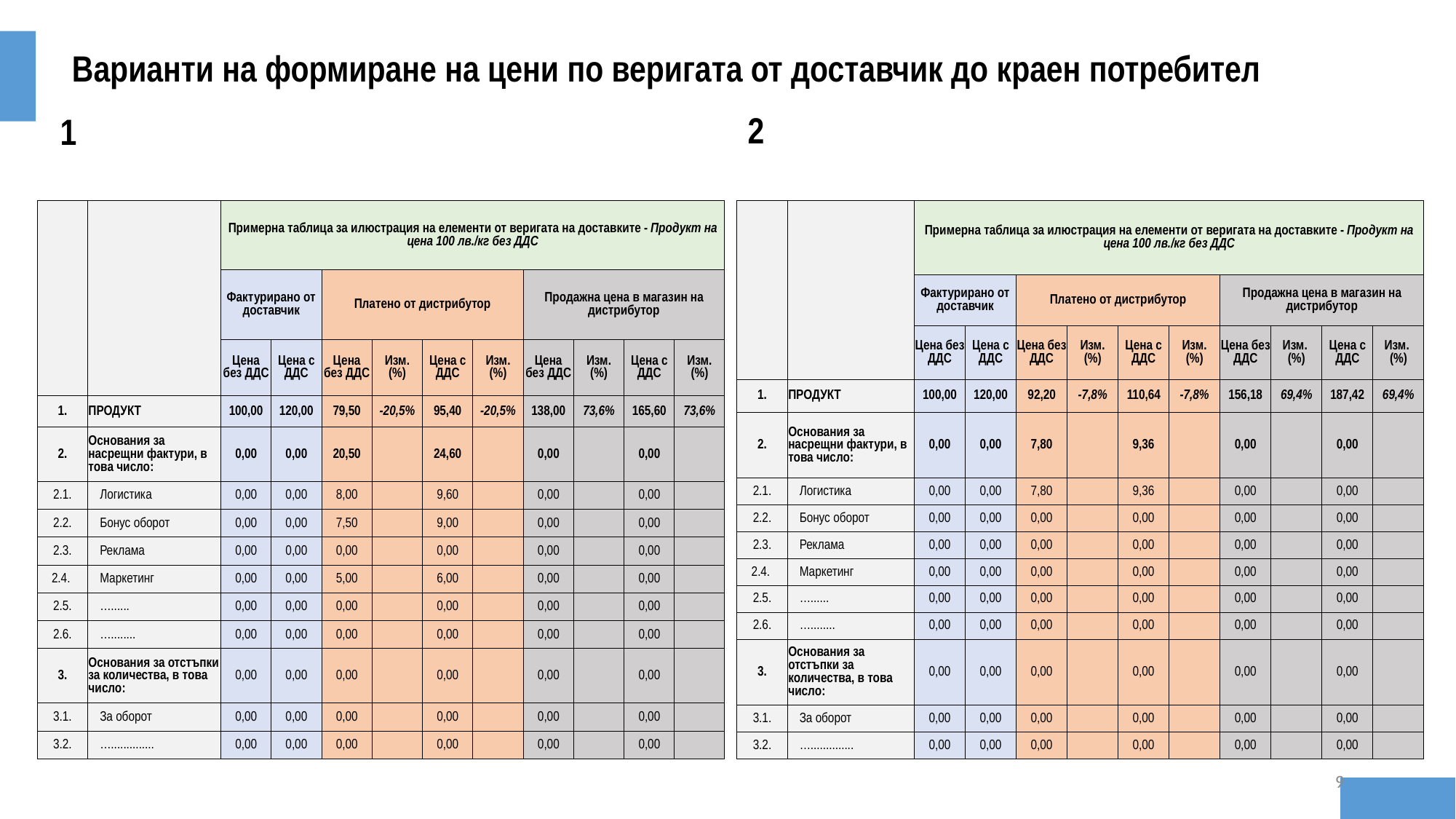

Варианти на формиране на цени по веригата от доставчик до краен потребител
2
1
|  |  | Примерна таблица за илюстрация на елементи от веригата на доставките - Продукт на цена 100 лв./кг без ДДС |  |  |  |  |  |  |  |  |  |
| --- | --- | --- | --- | --- | --- | --- | --- | --- | --- | --- | --- |
|  |  | Фактурирано от доставчик |  | Платено от дистрибутор |  |  |  | Продажна цена в магазин на дистрибутор |  |  |  |
|  |  | Цена без ДДС | Цена с ДДС | Цена без ДДС | Изм. (%) | Цена с ДДС | Изм. (%) | Цена без ДДС | Изм. (%) | Цена с ДДС | Изм. (%) |
| 1. | ПРОДУКТ | 100,00 | 120,00 | 79,50 | -20,5% | 95,40 | -20,5% | 138,00 | 73,6% | 165,60 | 73,6% |
| 2. | Основания за насрещни фактури, в това число: | 0,00 | 0,00 | 20,50 |  | 24,60 |  | 0,00 |  | 0,00 |  |
| 2.1. | Логистика | 0,00 | 0,00 | 8,00 |  | 9,60 |  | 0,00 |  | 0,00 |  |
| 2.2. | Бонус оборот | 0,00 | 0,00 | 7,50 |  | 9,00 |  | 0,00 |  | 0,00 |  |
| 2.3. | Реклама | 0,00 | 0,00 | 0,00 |  | 0,00 |  | 0,00 |  | 0,00 |  |
| 2.4. | Маркетинг | 0,00 | 0,00 | 5,00 |  | 6,00 |  | 0,00 |  | 0,00 |  |
| 2.5. | …...... | 0,00 | 0,00 | 0,00 |  | 0,00 |  | 0,00 |  | 0,00 |  |
| 2.6. | …........ | 0,00 | 0,00 | 0,00 |  | 0,00 |  | 0,00 |  | 0,00 |  |
| 3. | Основания за отстъпки за количества, в това число: | 0,00 | 0,00 | 0,00 |  | 0,00 |  | 0,00 |  | 0,00 |  |
| 3.1. | За оборот | 0,00 | 0,00 | 0,00 |  | 0,00 |  | 0,00 |  | 0,00 |  |
| 3.2. | ….............. | 0,00 | 0,00 | 0,00 |  | 0,00 |  | 0,00 |  | 0,00 |  |
|  |  | Примерна таблица за илюстрация на елементи от веригата на доставките - Продукт на цена 100 лв./кг без ДДС |  |  |  |  |  |  |  |  |  |
| --- | --- | --- | --- | --- | --- | --- | --- | --- | --- | --- | --- |
|  |  | Фактурирано от доставчик |  | Платено от дистрибутор |  |  |  | Продажна цена в магазин на дистрибутор |  |  |  |
|  |  | Цена без ДДС | Цена с ДДС | Цена без ДДС | Изм. (%) | Цена с ДДС | Изм. (%) | Цена без ДДС | Изм. (%) | Цена с ДДС | Изм. (%) |
| 1. | ПРОДУКТ | 100,00 | 120,00 | 92,20 | -7,8% | 110,64 | -7,8% | 156,18 | 69,4% | 187,42 | 69,4% |
| 2. | Основания за насрещни фактури, в това число: | 0,00 | 0,00 | 7,80 |  | 9,36 |  | 0,00 |  | 0,00 |  |
| 2.1. | Логистика | 0,00 | 0,00 | 7,80 |  | 9,36 |  | 0,00 |  | 0,00 |  |
| 2.2. | Бонус оборот | 0,00 | 0,00 | 0,00 |  | 0,00 |  | 0,00 |  | 0,00 |  |
| 2.3. | Реклама | 0,00 | 0,00 | 0,00 |  | 0,00 |  | 0,00 |  | 0,00 |  |
| 2.4. | Маркетинг | 0,00 | 0,00 | 0,00 |  | 0,00 |  | 0,00 |  | 0,00 |  |
| 2.5. | …...... | 0,00 | 0,00 | 0,00 |  | 0,00 |  | 0,00 |  | 0,00 |  |
| 2.6. | …........ | 0,00 | 0,00 | 0,00 |  | 0,00 |  | 0,00 |  | 0,00 |  |
| 3. | Основания за отстъпки за количества, в това число: | 0,00 | 0,00 | 0,00 |  | 0,00 |  | 0,00 |  | 0,00 |  |
| 3.1. | За оборот | 0,00 | 0,00 | 0,00 |  | 0,00 |  | 0,00 |  | 0,00 |  |
| 3.2. | ….............. | 0,00 | 0,00 | 0,00 |  | 0,00 |  | 0,00 |  | 0,00 |  |
9